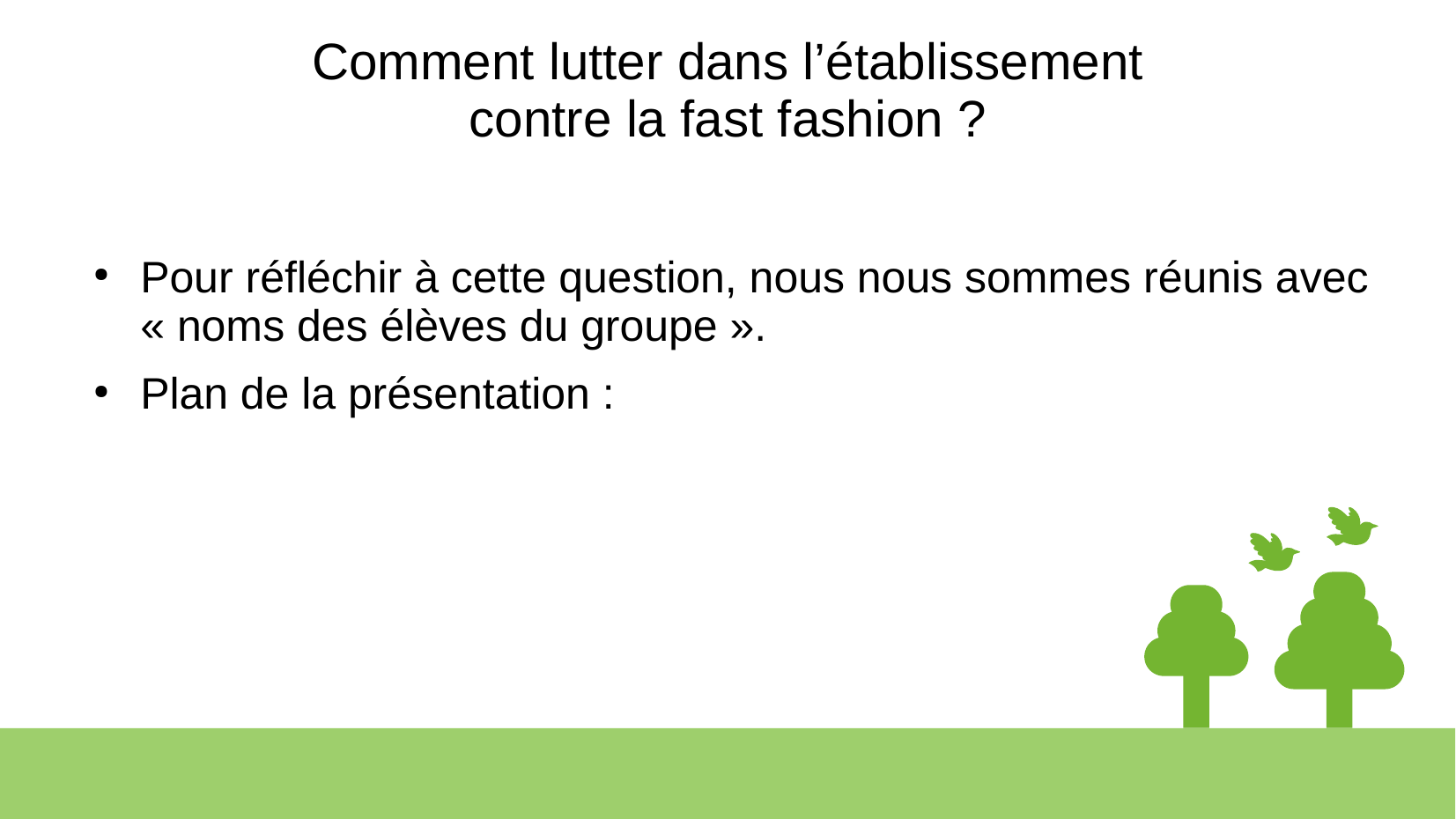

# Comment lutter dans l’établissement
contre la fast fashion ?

Pour réfléchir à cette question, nous nous sommes réunis avec « noms des élèves du groupe ».
Plan de la présentation :